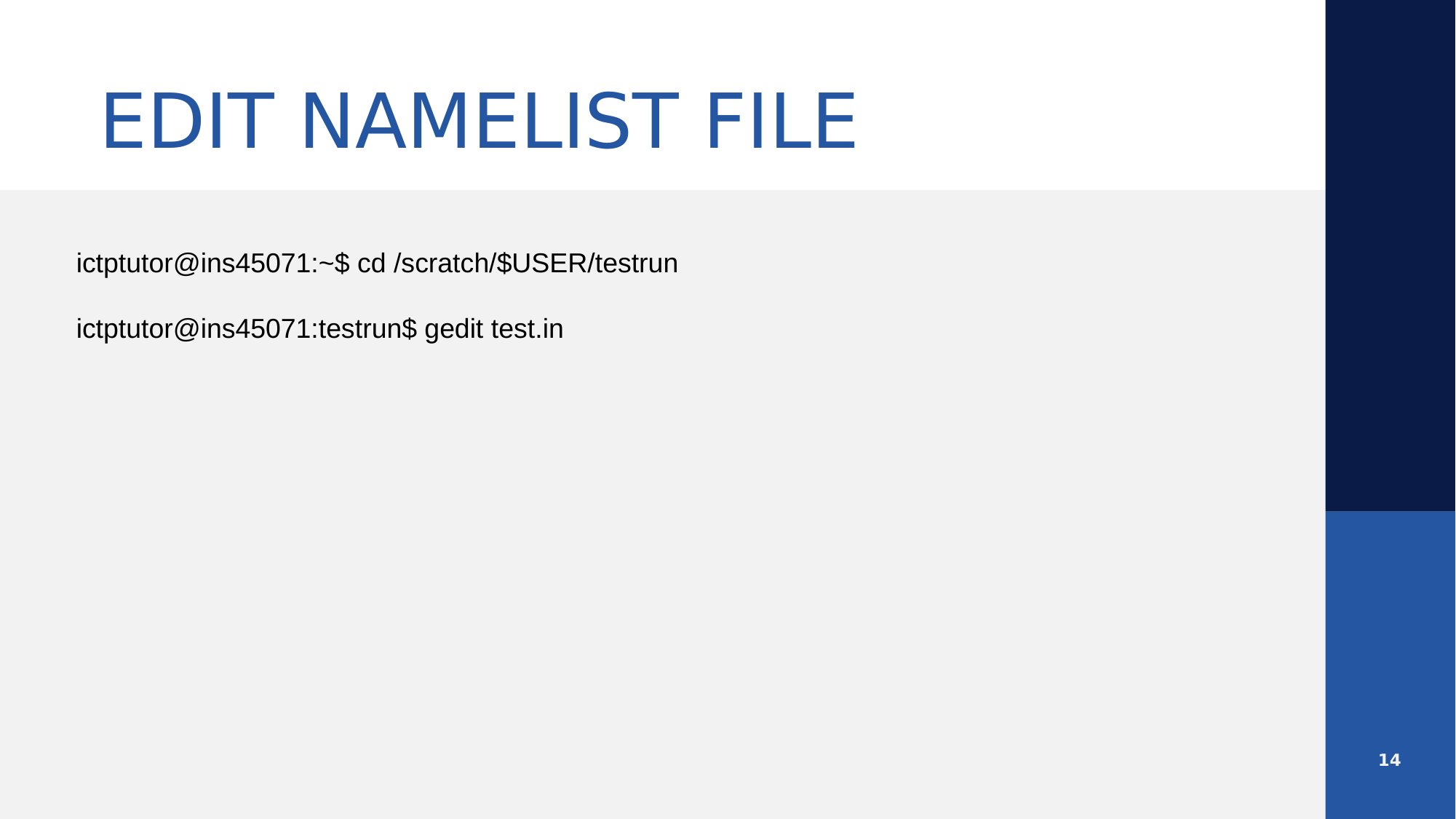

# EDIT NAMELIST FILE
ictptutor@ins45071:~$ cd /scratch/$USER/testrun

ictptutor@ins45071:testrun$ gedit test.in